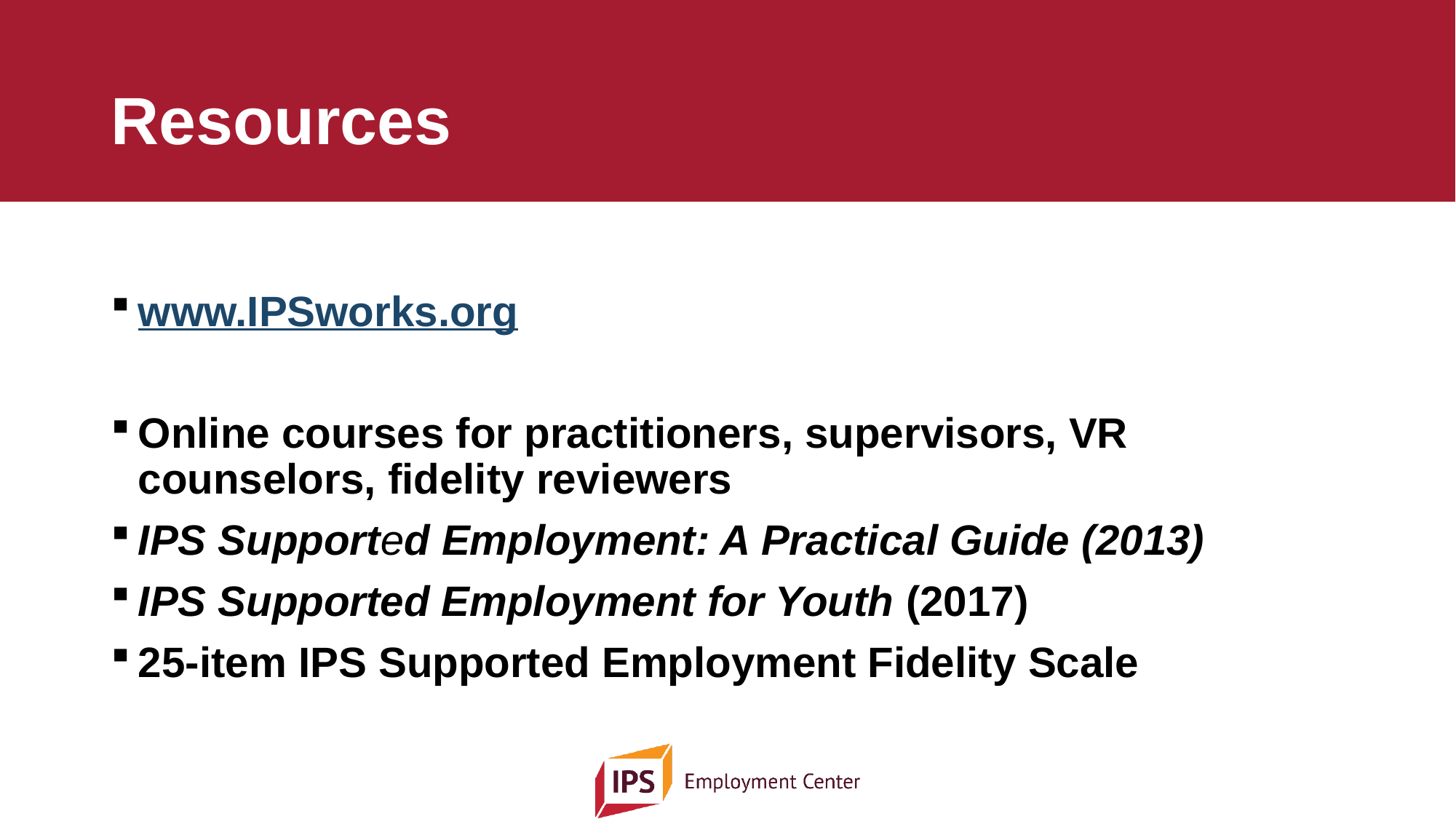

# Resources

www.IPSworks.org

Online courses for practitioners, supervisors, VR counselors, fidelity reviewers
IPS Supported Employment: A Practical Guide (2013)
IPS Supported Employment for Youth (2017)
25-item IPS Supported Employment Fidelity Scale